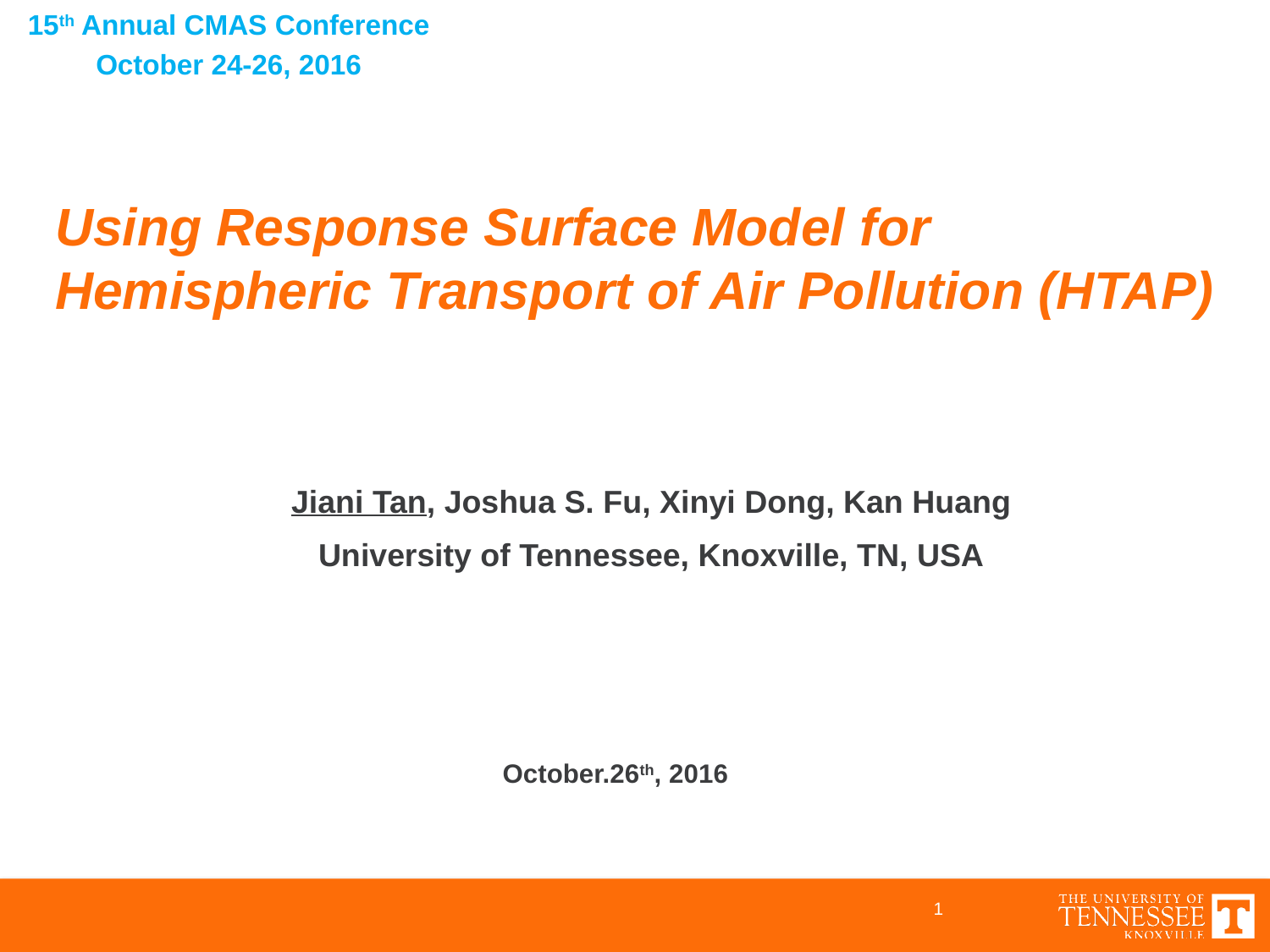

15th Annual CMAS Conference
October 24-26, 2016
Using Response Surface Model for Hemispheric Transport of Air Pollution (HTAP)
Jiani Tan, Joshua S. Fu, Xinyi Dong, Kan Huang
University of Tennessee, Knoxville, TN, USA
October.26th, 2016
1